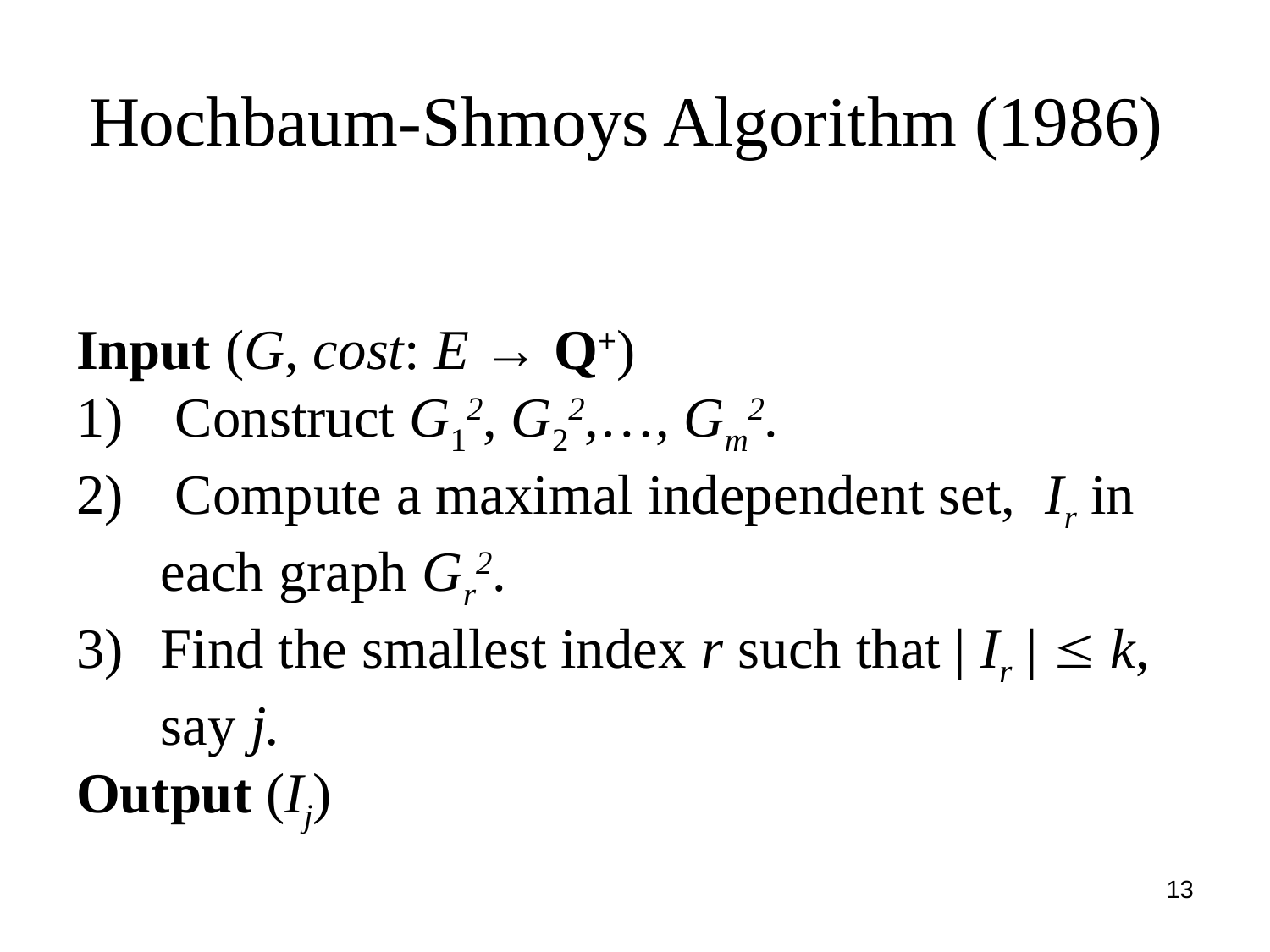

# Hochbaum-Shmoys Algorithm (1986)

Input (G, cost: E → Q+)
 Construct G12, G22,…, Gm2.
 Compute a maximal independent set,  Ir in each graph Gr2.
Find the smallest index r such that | Ir | ≤ k, say j.
Output (Ij)
13